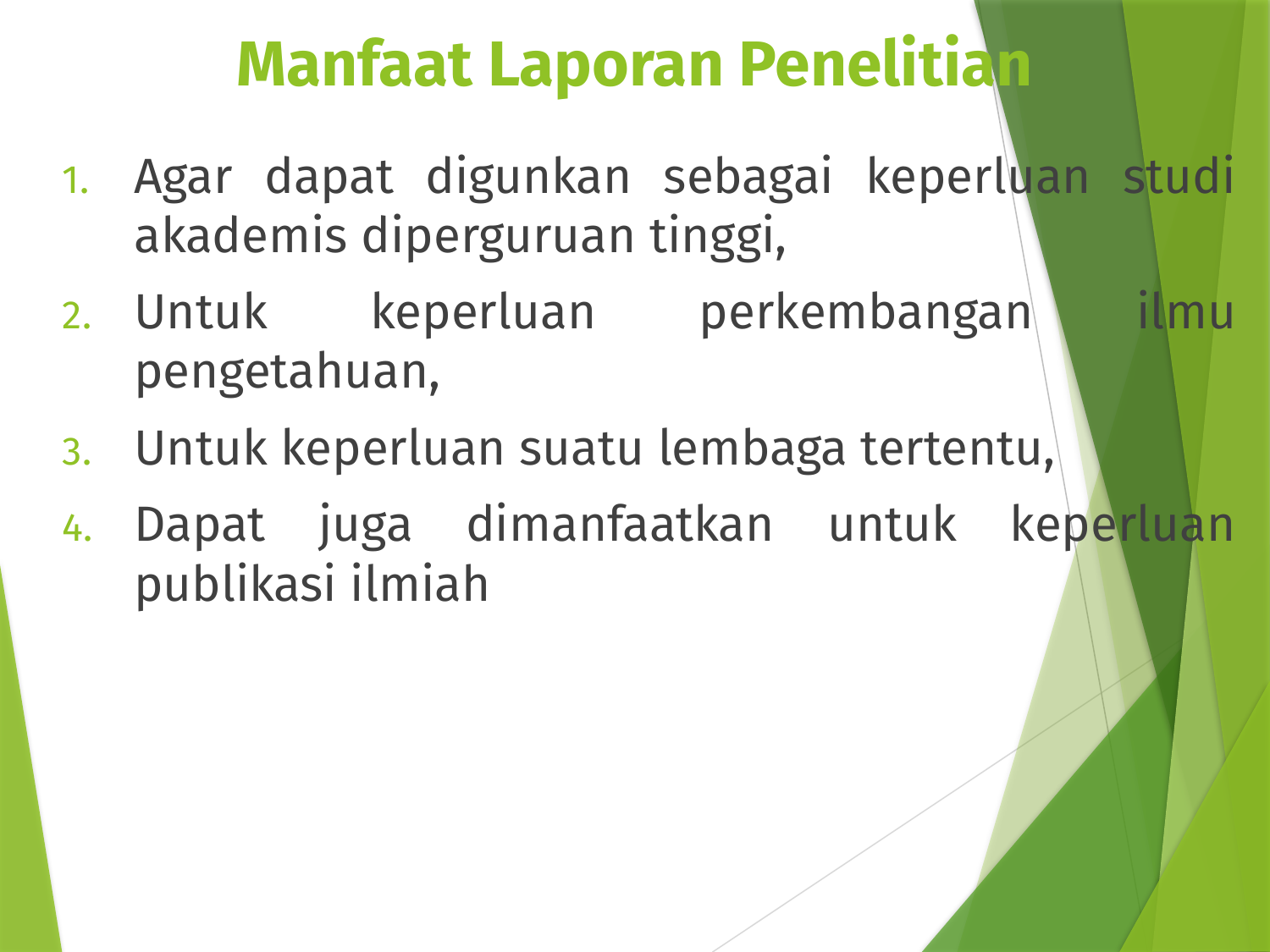

# Manfaat Laporan Penelitian
Agar dapat digunkan sebagai keperluan studi akademis diperguruan tinggi,
Untuk keperluan perkembangan ilmu pengetahuan,
Untuk keperluan suatu lembaga tertentu,
Dapat juga dimanfaatkan untuk keperluan publikasi ilmiah